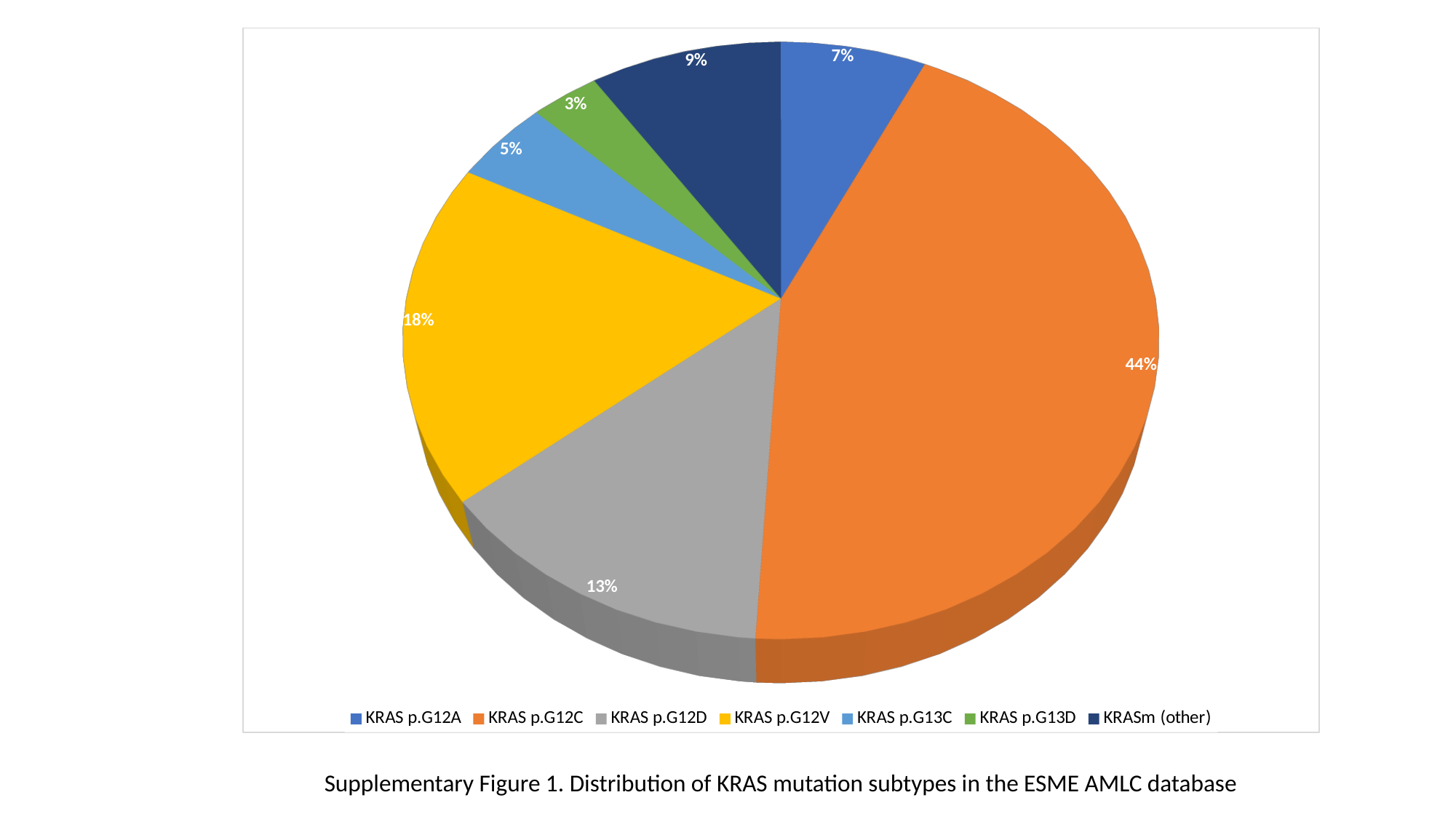

[unsupported chart]

Supplementary Figure 1. Distribution of KRAS mutation subtypes in the ESME AMLC database